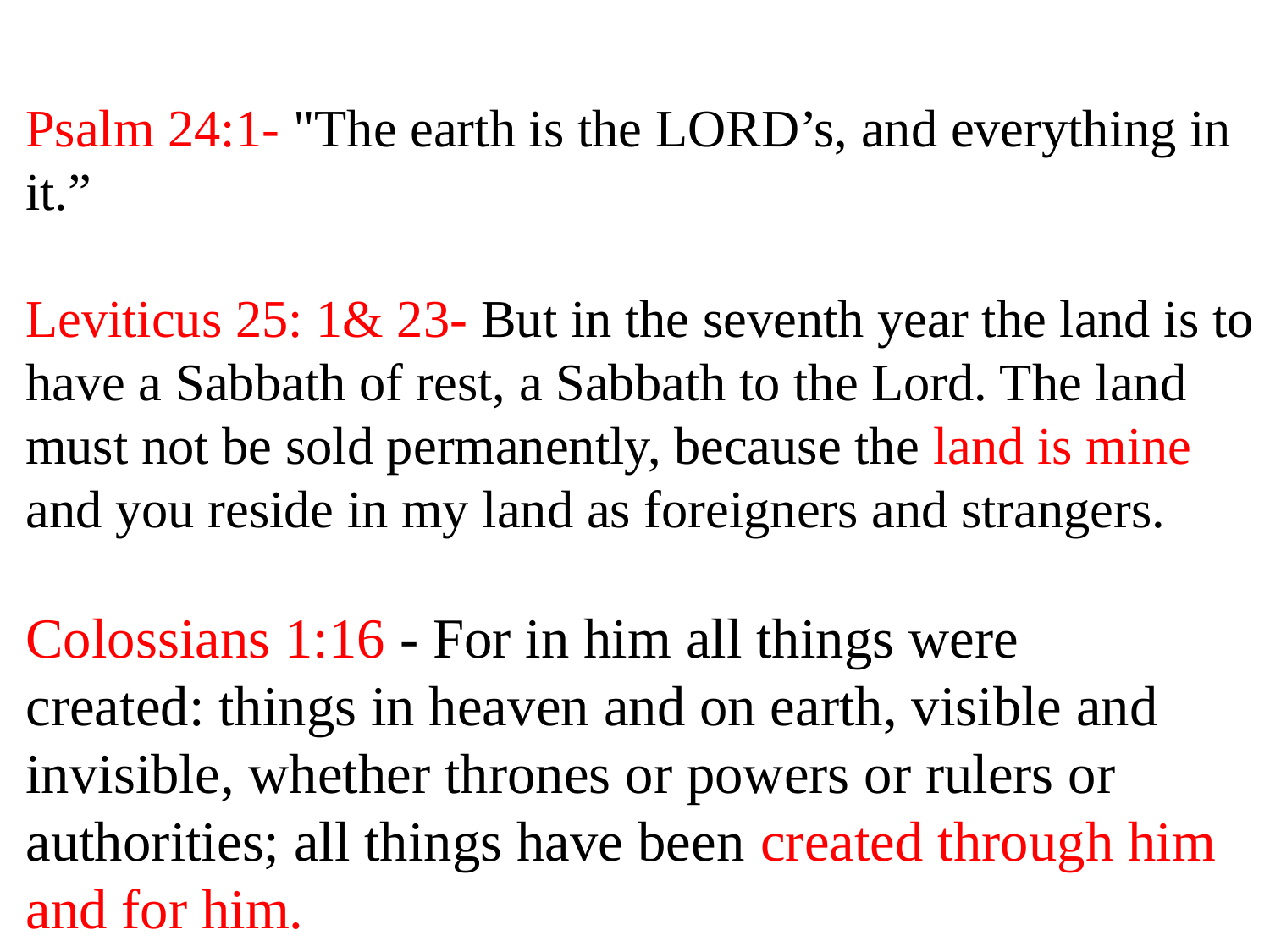

Psalm 24:1- "The earth is the LORD’s, and everything in it.”

Leviticus 25: 1& 23- But in the seventh year the land is to have a Sabbath of rest, a Sabbath to the Lord. The land must not be sold permanently, because the land is mine and you reside in my land as foreigners and strangers.

Colossians 1:16 - For in him all things were created: things in heaven and on earth, visible and invisible, whether thrones or powers or rulers or authorities; all things have been created through him and for him.